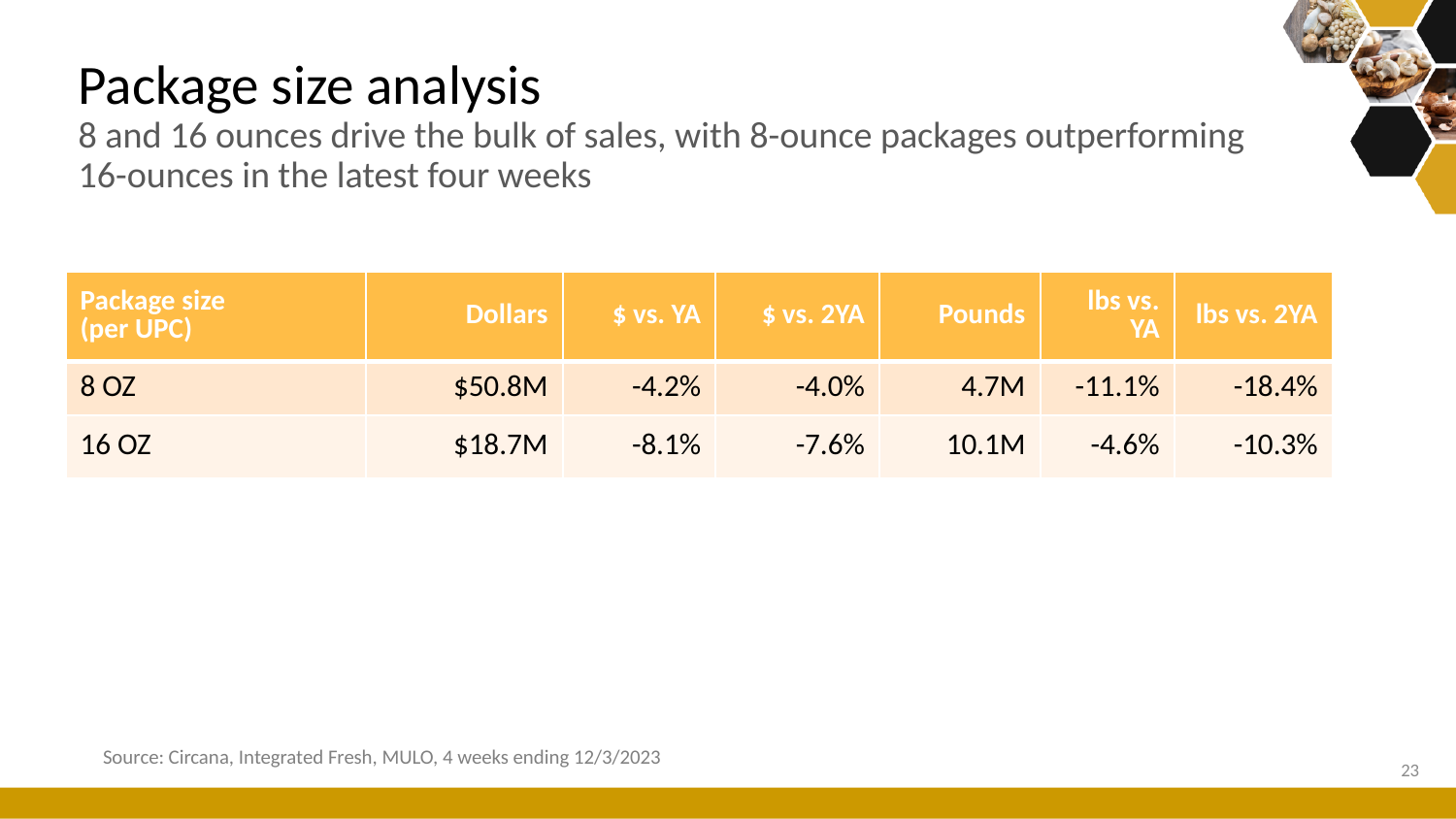

# Package size analysis 8 and 16 ounces drive the bulk of sales, with 8-ounce packages outperforming 16-ounces in the latest four weeks
| Package size (per UPC) | Dollars | $ vs. YA | $ vs. 2YA | Pounds | lbs vs. YA | lbs vs. 2YA |
| --- | --- | --- | --- | --- | --- | --- |
| 8 OZ | $50.8M | -4.2% | -4.0% | 4.7M | -11.1% | -18.4% |
| 16 OZ | $18.7M | -8.1% | -7.6% | 10.1M | -4.6% | -10.3% |
Source: Circana, Integrated Fresh, MULO, 4 weeks ending 12/3/2023
23